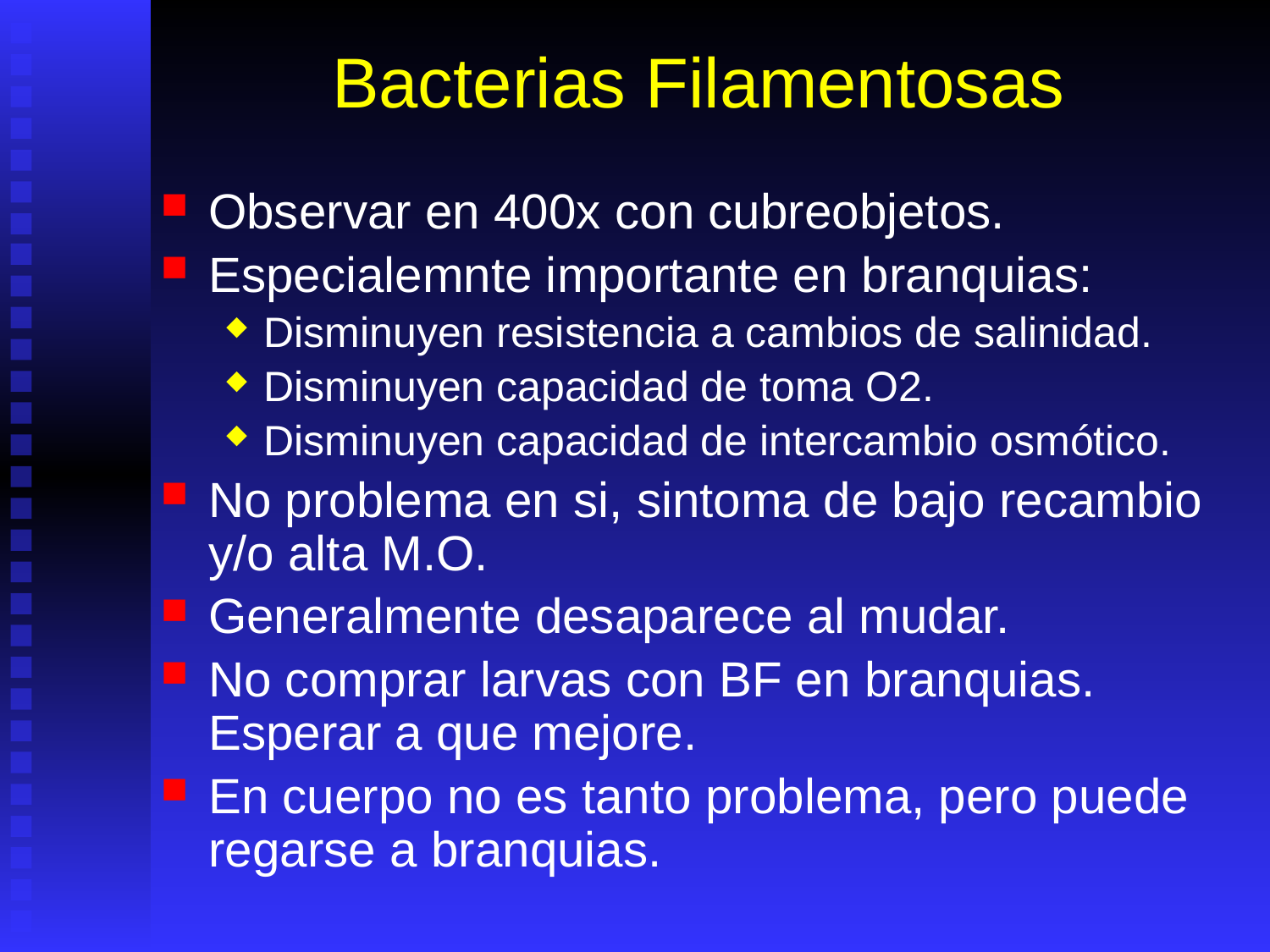

# Bacterias Filamentosas
Observar en 400x con cubreobjetos.
Especialemnte importante en branquias:
Disminuyen resistencia a cambios de salinidad.
Disminuyen capacidad de toma O2.
Disminuyen capacidad de intercambio osmótico.
No problema en si, sintoma de bajo recambio y/o alta M.O.
Generalmente desaparece al mudar.
No comprar larvas con BF en branquias. Esperar a que mejore.
En cuerpo no es tanto problema, pero puede regarse a branquias.